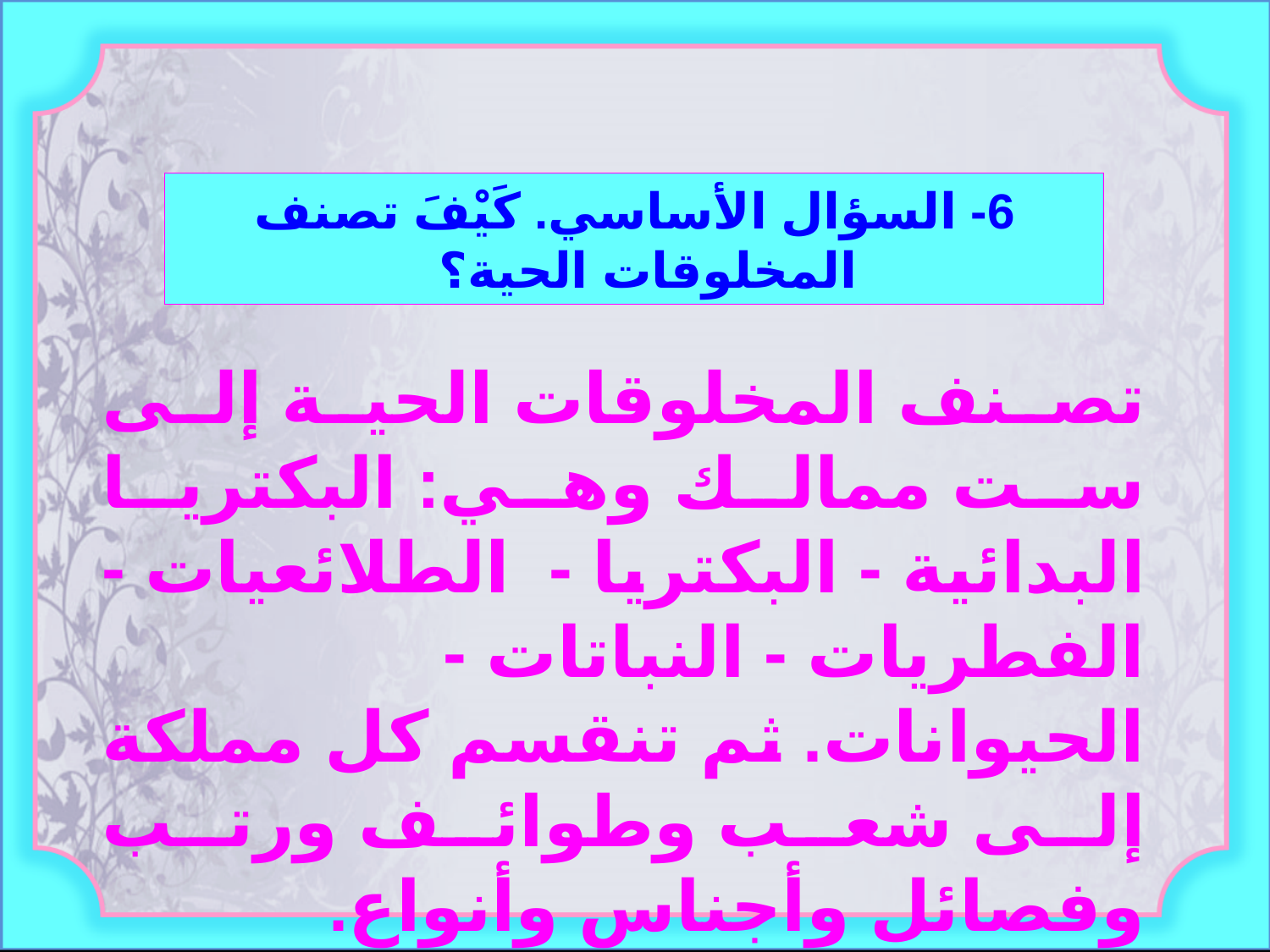

6- السؤال الأساسي. كَيْفَ تصنف المخلوقات الحية؟
تصنف المخلوقات الحية إلى ست ممالك وهي: البكتريا البدائية - البكتريا -  الطلائعيات -الفطريات - النباتات -الحيوانات. ثم تنقسم كل مملكة إلى شعب وطوائف ورتب وفصائل وأجناس وأنواع.